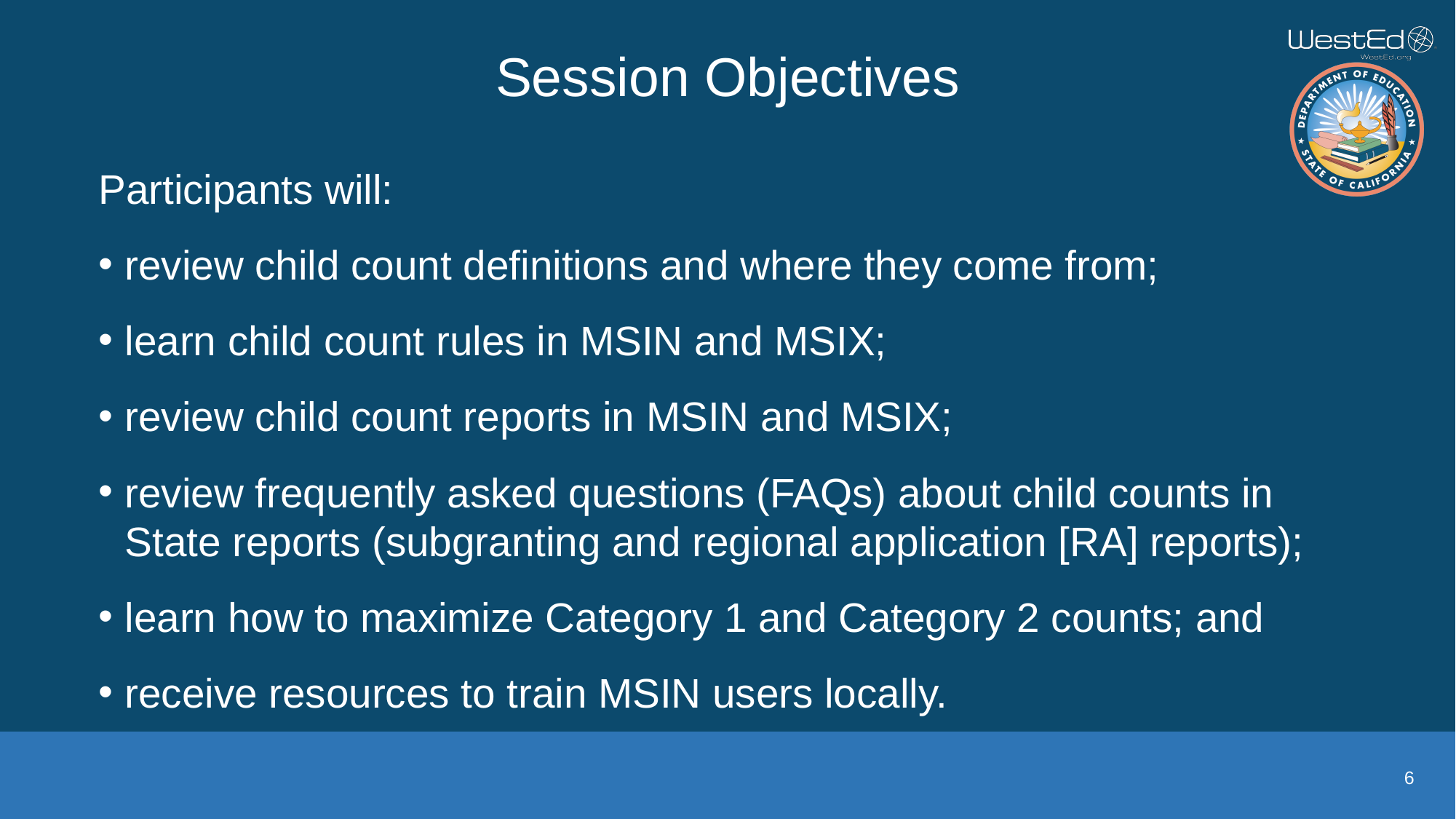

# Session Objectives
Participants will:
review child count definitions and where they come from;
learn child count rules in MSIN and MSIX;
review child count reports in MSIN and MSIX;
review frequently asked questions (FAQs) about child counts in State reports (subgranting and regional application [RA] reports);
learn how to maximize Category 1 and Category 2 counts; and
receive resources to train MSIN users locally.